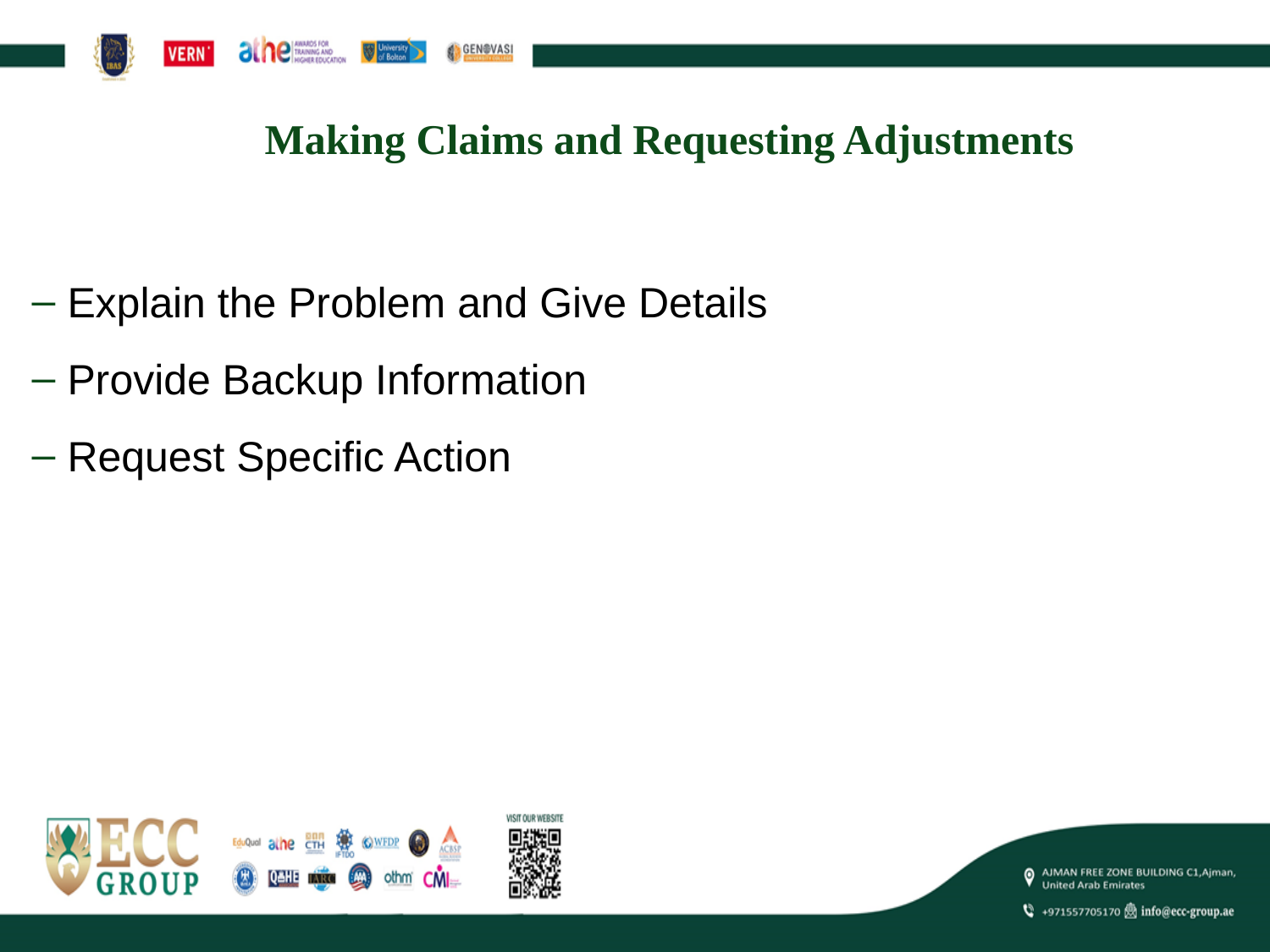

# Making Claims and Requesting Adjustments
Explain the Problem and Give Details
Provide Backup Information
Request Specific Action